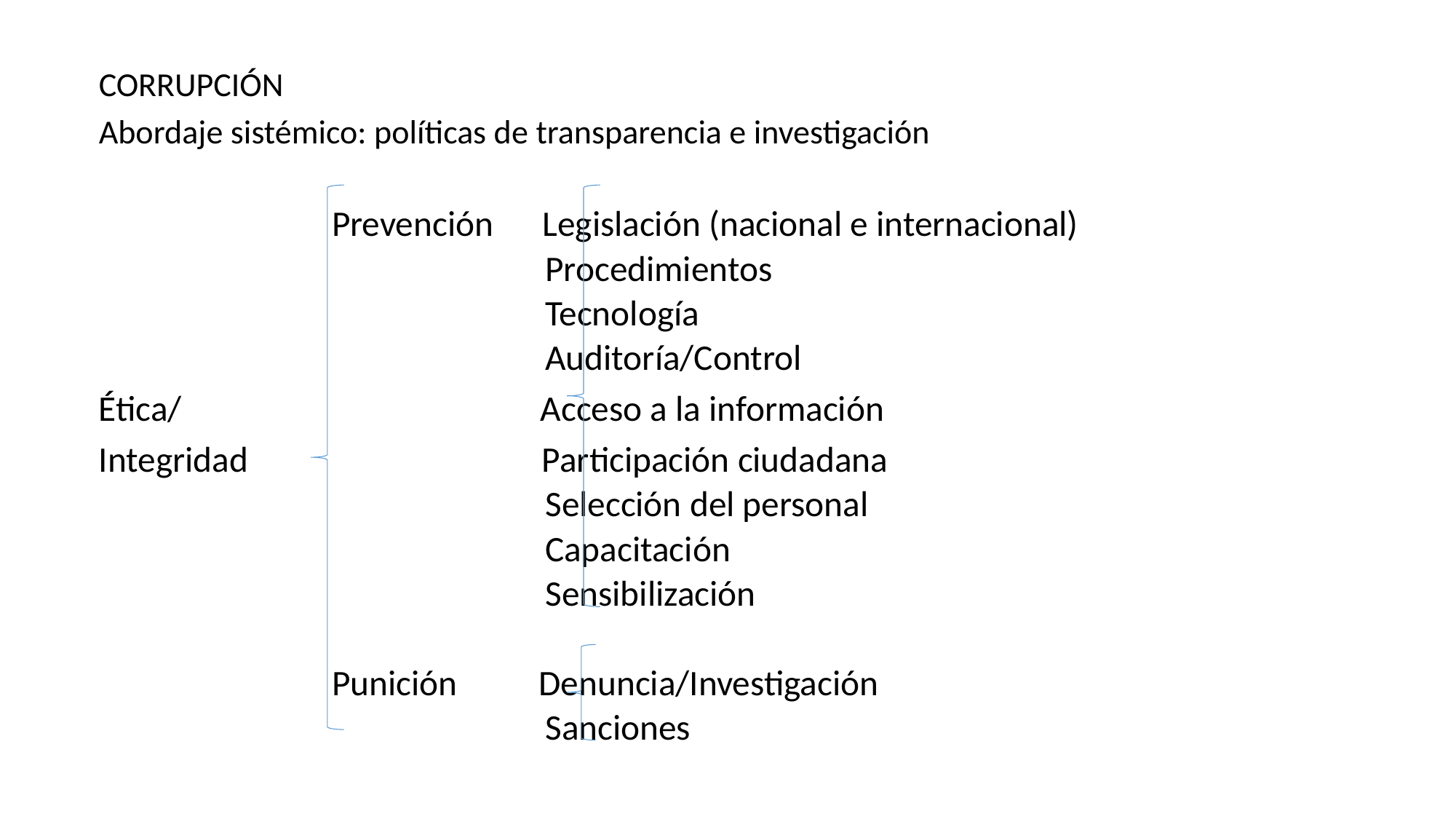

CORRUPCIÓN
Abordaje sistémico: políticas de transparencia e investigación

Prevención      Legislación (nacional e internacional)
         Procedimientos
         Tecnología
         Auditoría/Control
Ética/                                            Acceso a la información
Integridad                                    Participación ciudadana
         Selección del personal
         Capacitación
         Sensibilización

Punición          Denuncia/Investigación
         Sanciones